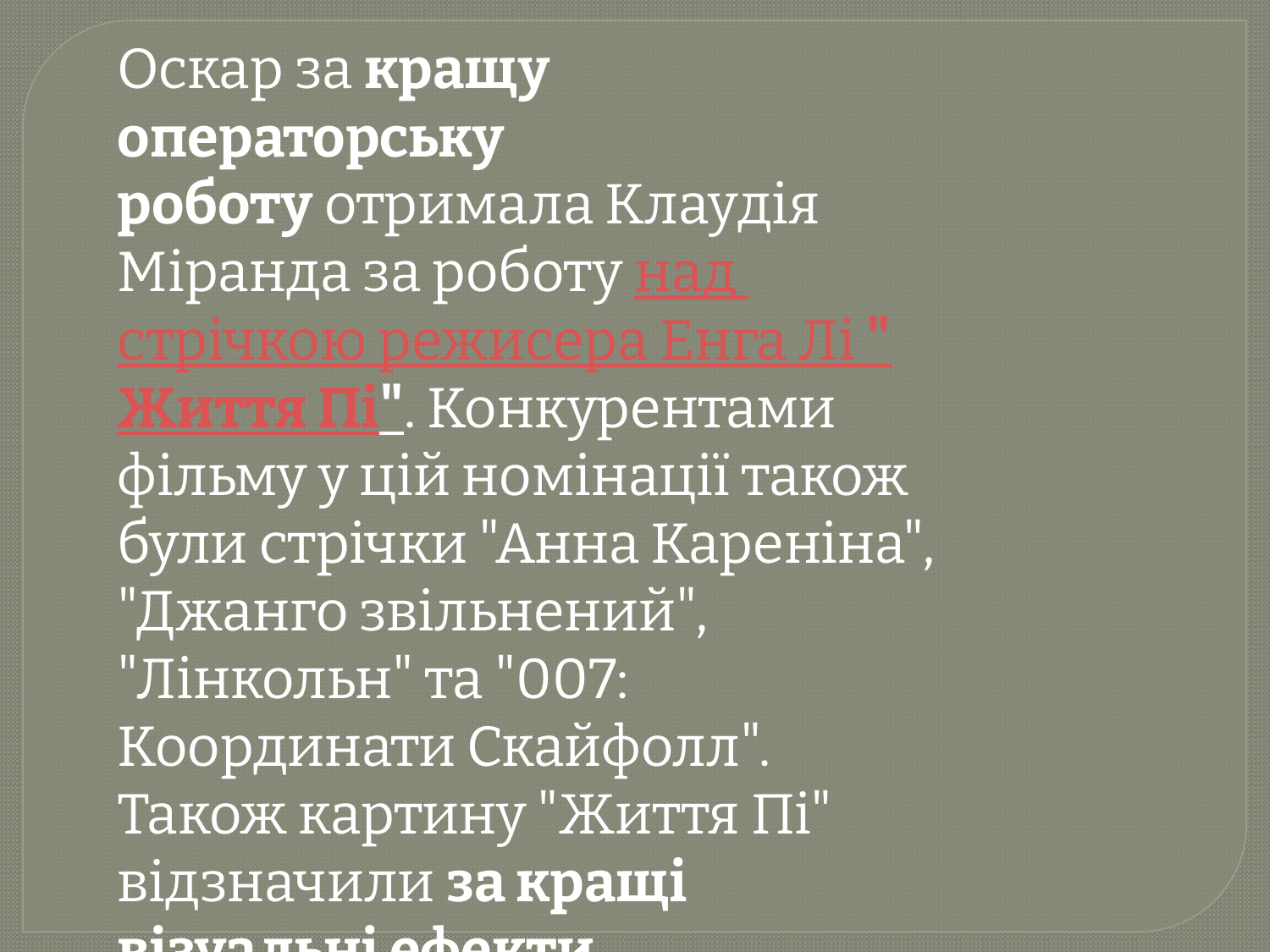

Оскар за кращу операторську роботу отримала Клаудія Міранда за роботу над стрічкою режисера Енга Лі "Життя Пі". Конкурентами фільму у цій номінації також були стрічки "Анна Кареніна", "Джанго звільнений", "Лінкольн" та "007: Координати Скайфолл". Також картину "Життя Пі" відзначили за кращі візуальні ефекти.